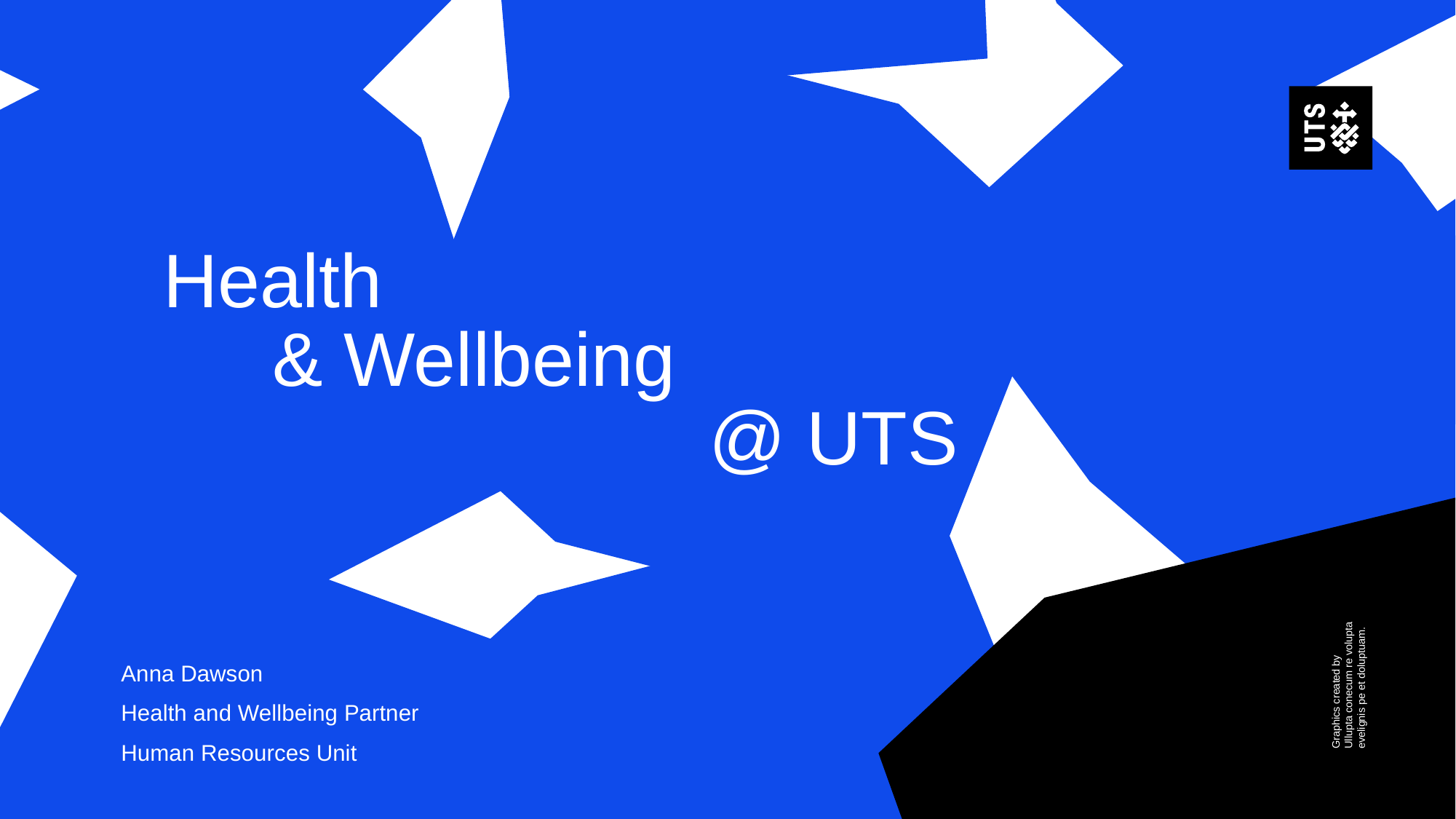

# Health & Wellbeing @ UTS
Graphics created by Ullupta conecum re volupta evelignis pe et doluptuam.
Anna Dawson
Health and Wellbeing Partner
Human Resources Unit